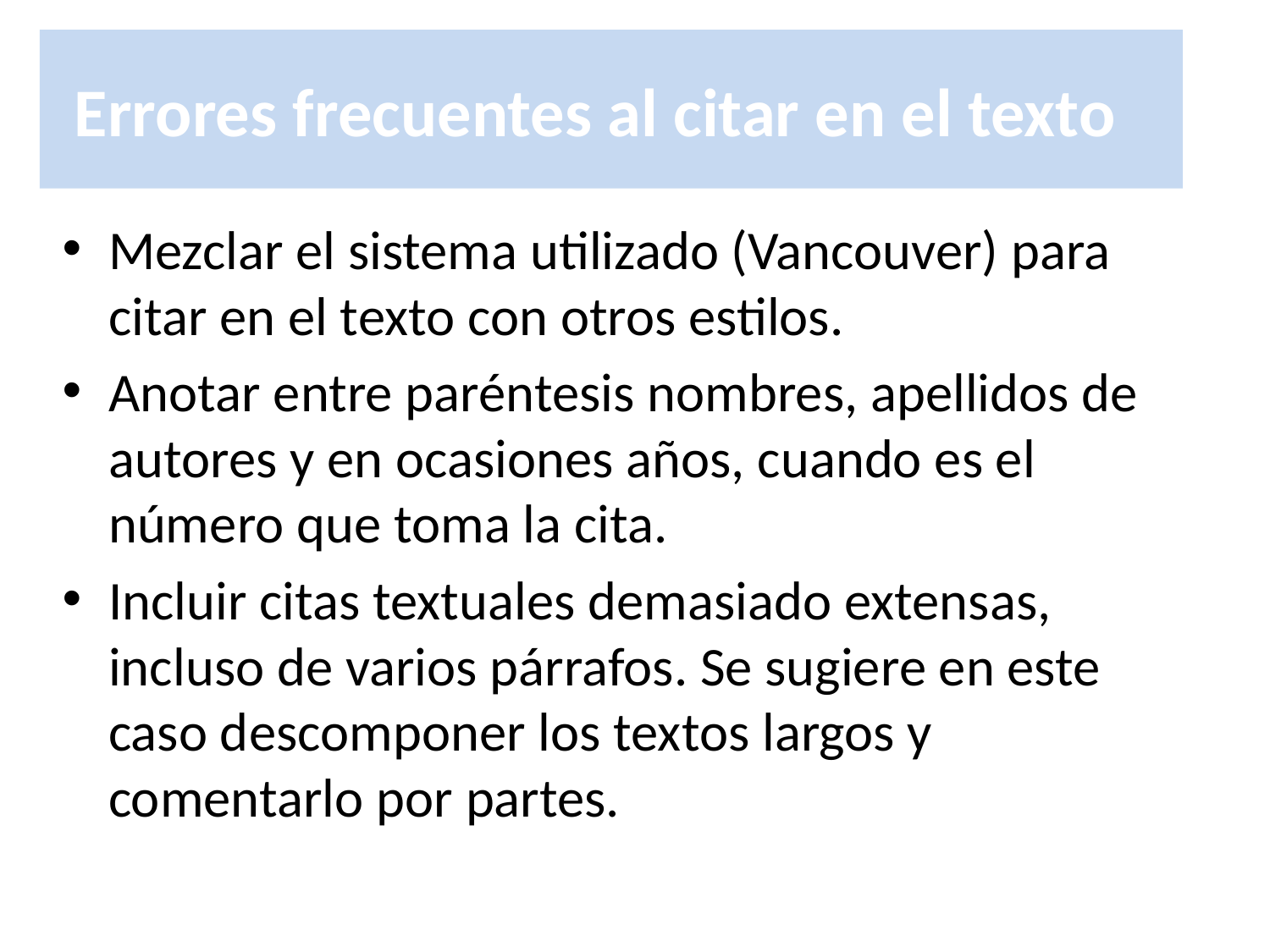

# Errores frecuentes al citar en el texto
Mezclar el sistema utilizado (Vancouver) para citar en el texto con otros estilos.
Anotar entre paréntesis nombres, apellidos de autores y en ocasiones años, cuando es el número que toma la cita.
Incluir citas textuales demasiado extensas, incluso de varios párrafos. Se sugiere en este caso descomponer los textos largos y comentarlo por partes.